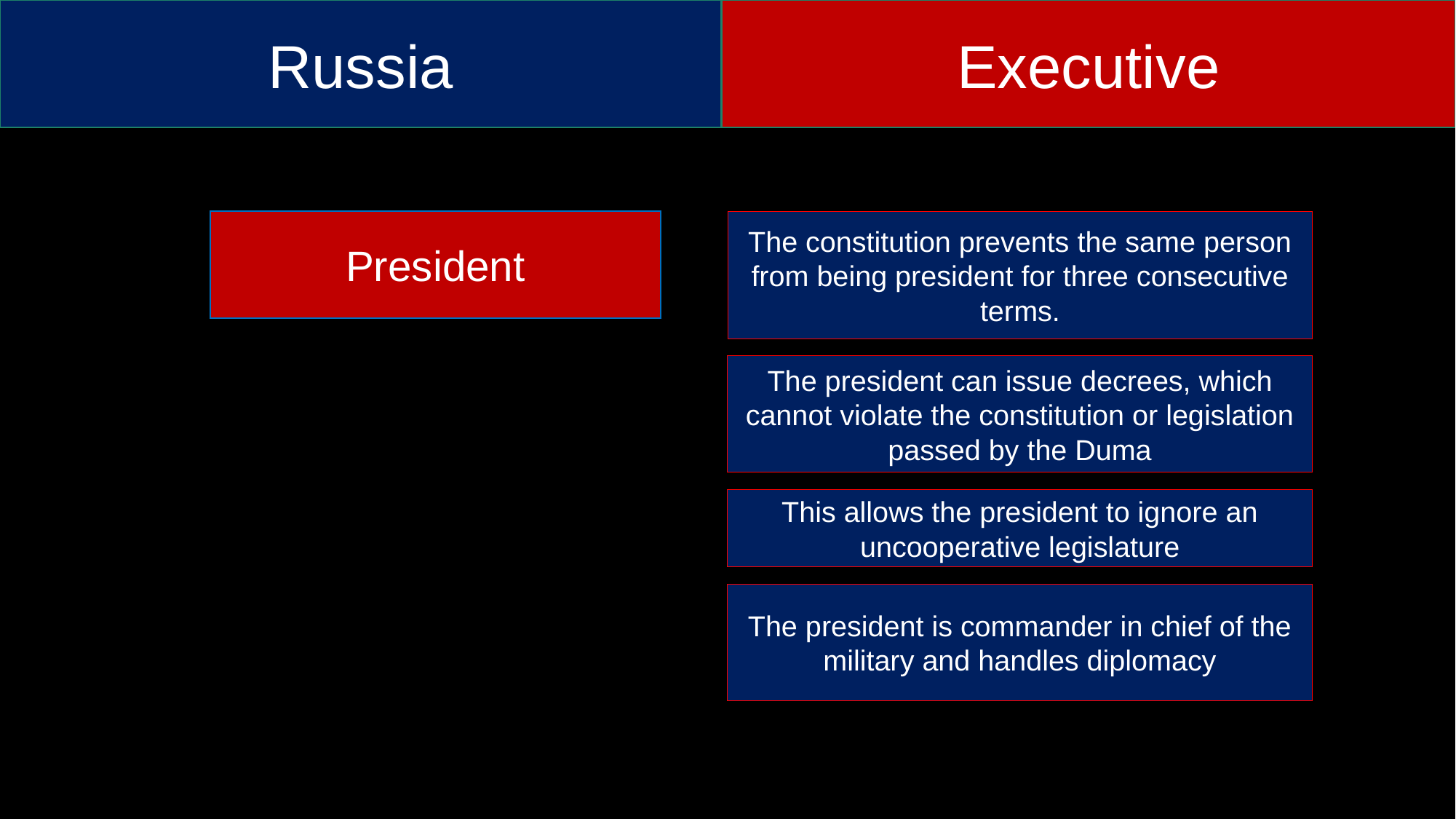

Russia
Executive
President
The constitution prevents the same person from being president for three consecutive terms.
The president can issue decrees, which cannot violate the constitution or legislation passed by the Duma
This allows the president to ignore an uncooperative legislature
The president is commander in chief of the military and handles diplomacy